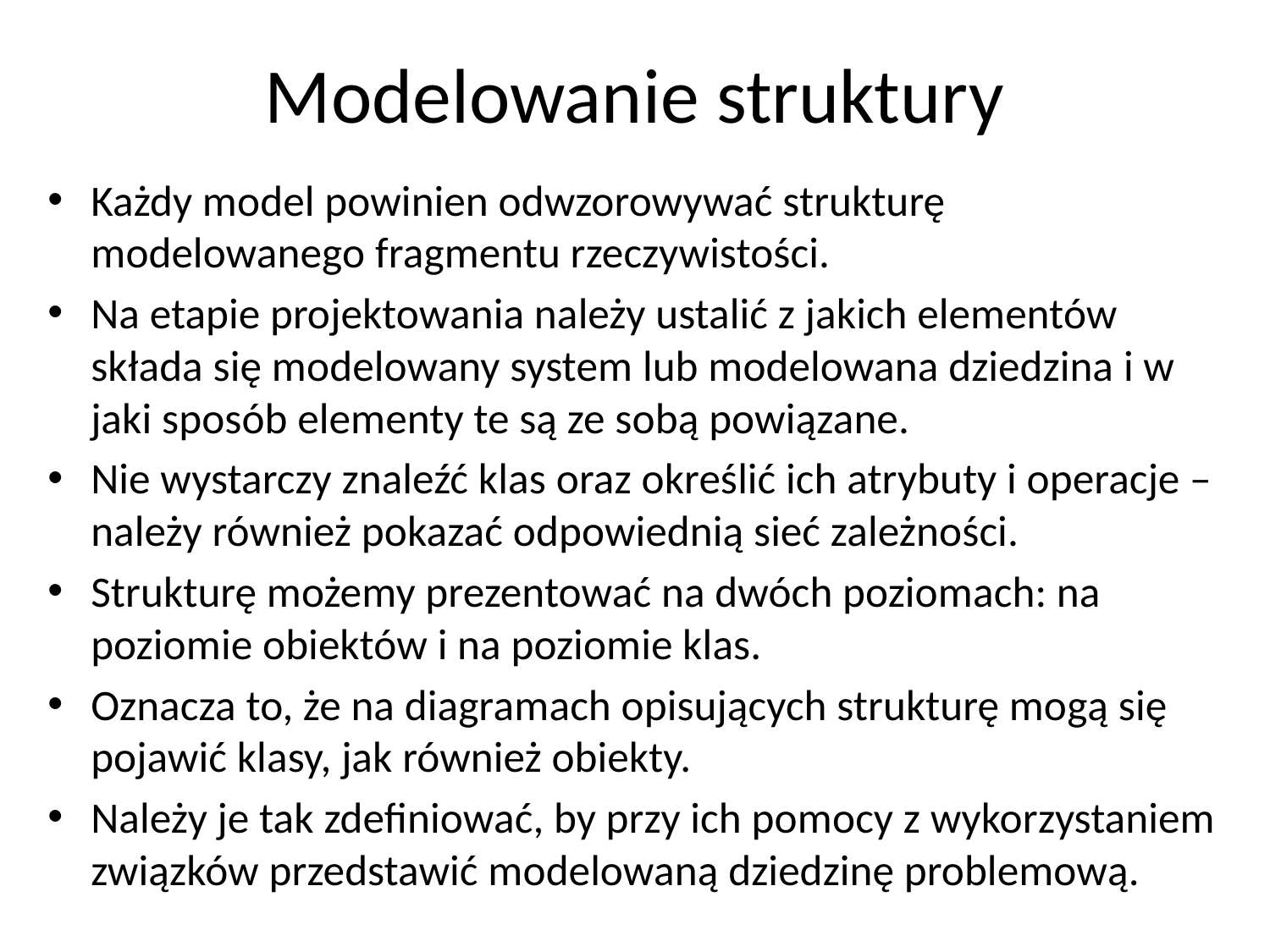

# Modelowanie struktury
Każdy model powinien odwzorowywać strukturę modelowanego fragmentu rzeczywistości.
Na etapie projektowania należy ustalić z jakich elementów składa się modelowany system lub modelowana dziedzina i w jaki sposób elementy te są ze sobą powiązane.
Nie wystarczy znaleźć klas oraz określić ich atrybuty i operacje – należy również pokazać odpowiednią sieć zależności.
Strukturę możemy prezentować na dwóch poziomach: na poziomie obiektów i na poziomie klas.
Oznacza to, że na diagramach opisujących strukturę mogą się pojawić klasy, jak również obiekty.
Należy je tak zdefiniować, by przy ich pomocy z wykorzystaniem związków przedstawić modelowaną dziedzinę problemową.